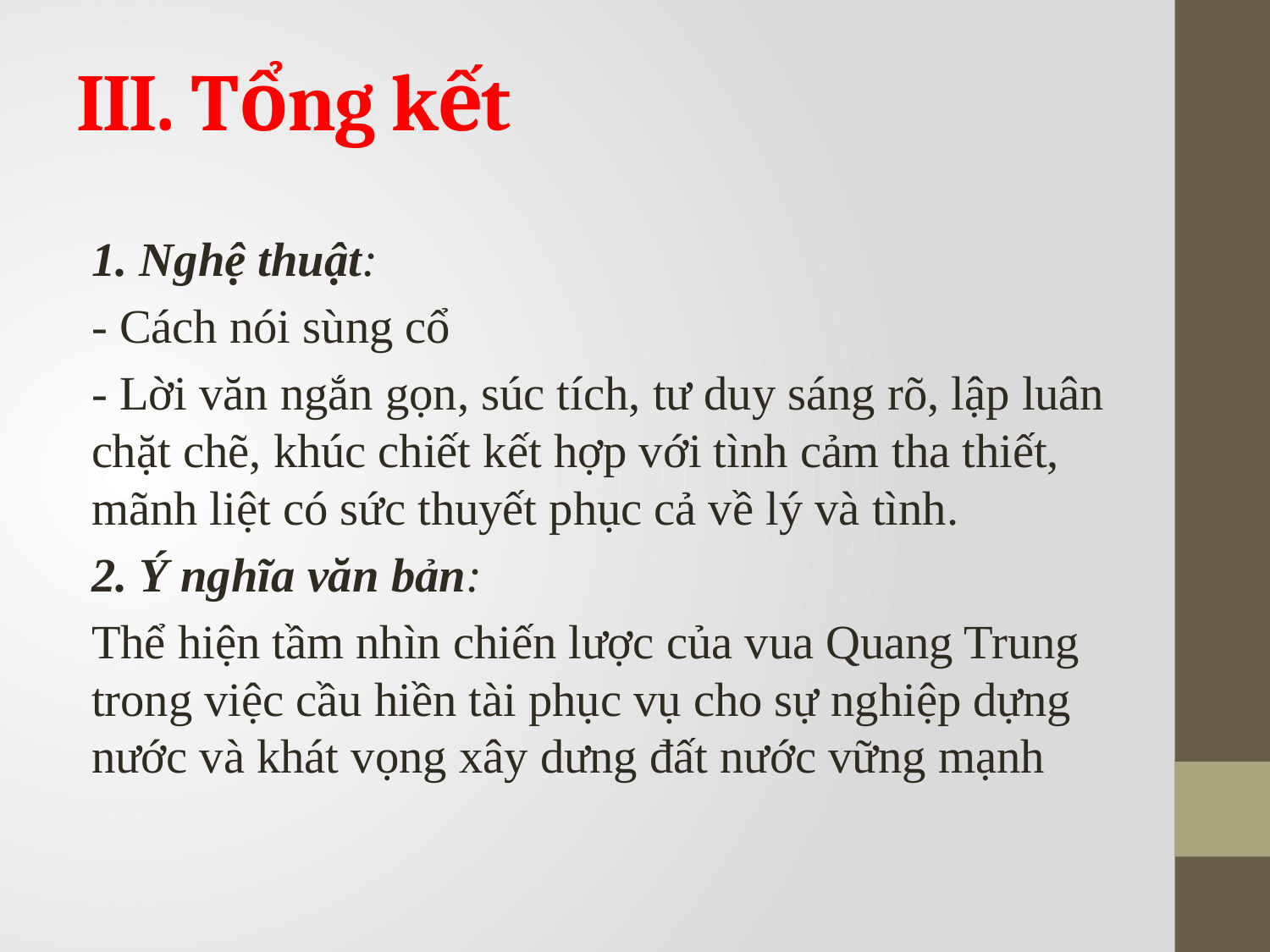

# III. Tổng kết
1. Nghệ thuật:
	- Cách nói sùng cổ
	- Lời văn ngắn gọn, súc tích, tư duy sáng rõ, lập luân chặt chẽ, khúc chiết kết hợp với tình cảm tha thiết, mãnh liệt có sức thuyết phục cả về lý và tình.
2. Ý nghĩa văn bản:
	Thể hiện tầm nhìn chiến lược của vua Quang Trung trong việc cầu hiền tài phục vụ cho sự nghiệp dựng nước và khát vọng xây dưng đất nước vững mạnh